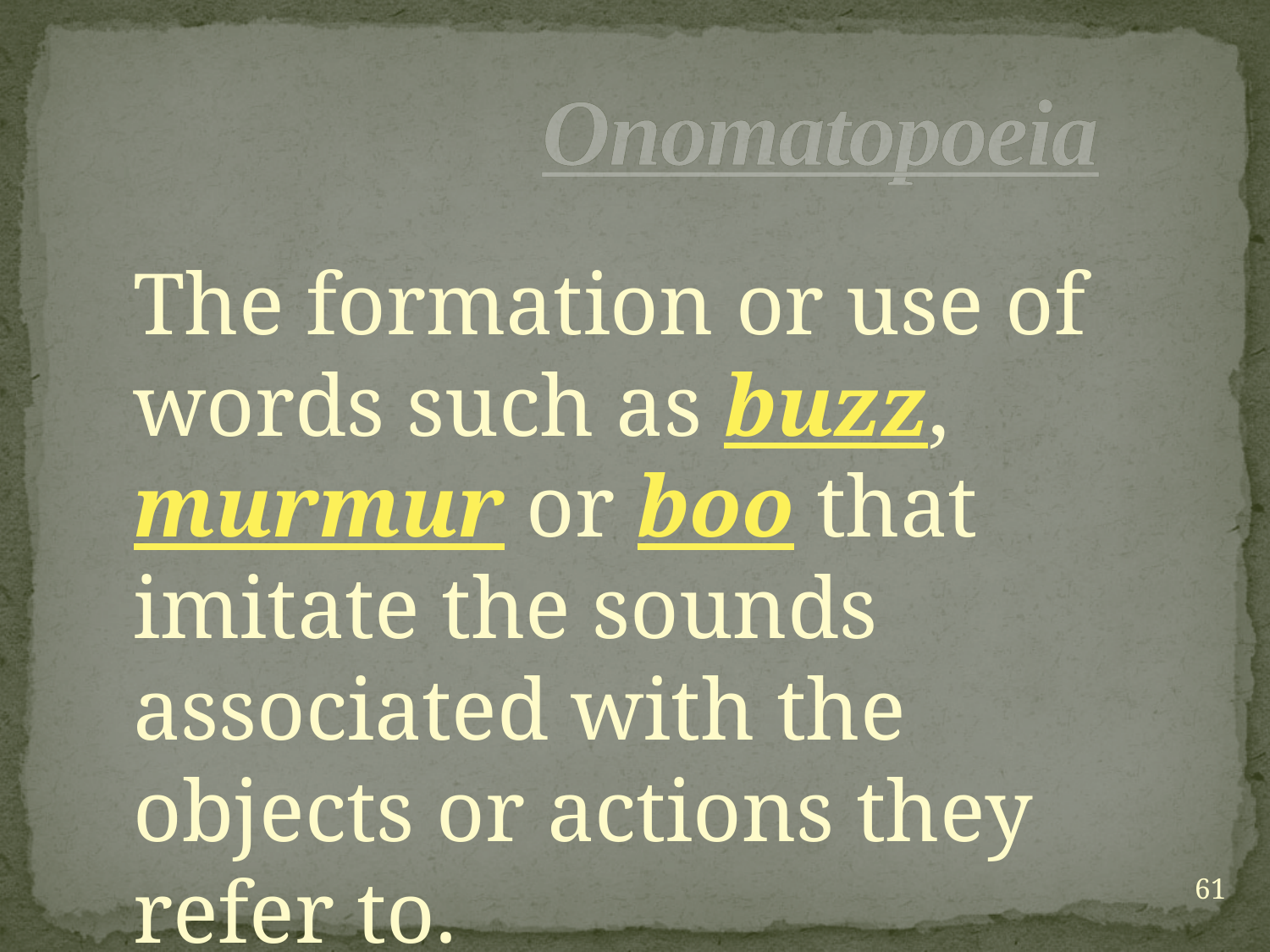

# Onomatopoeia
	The formation or use of words such as buzz, murmur or boo that imitate the sounds associated with the objects or actions they refer to.
61